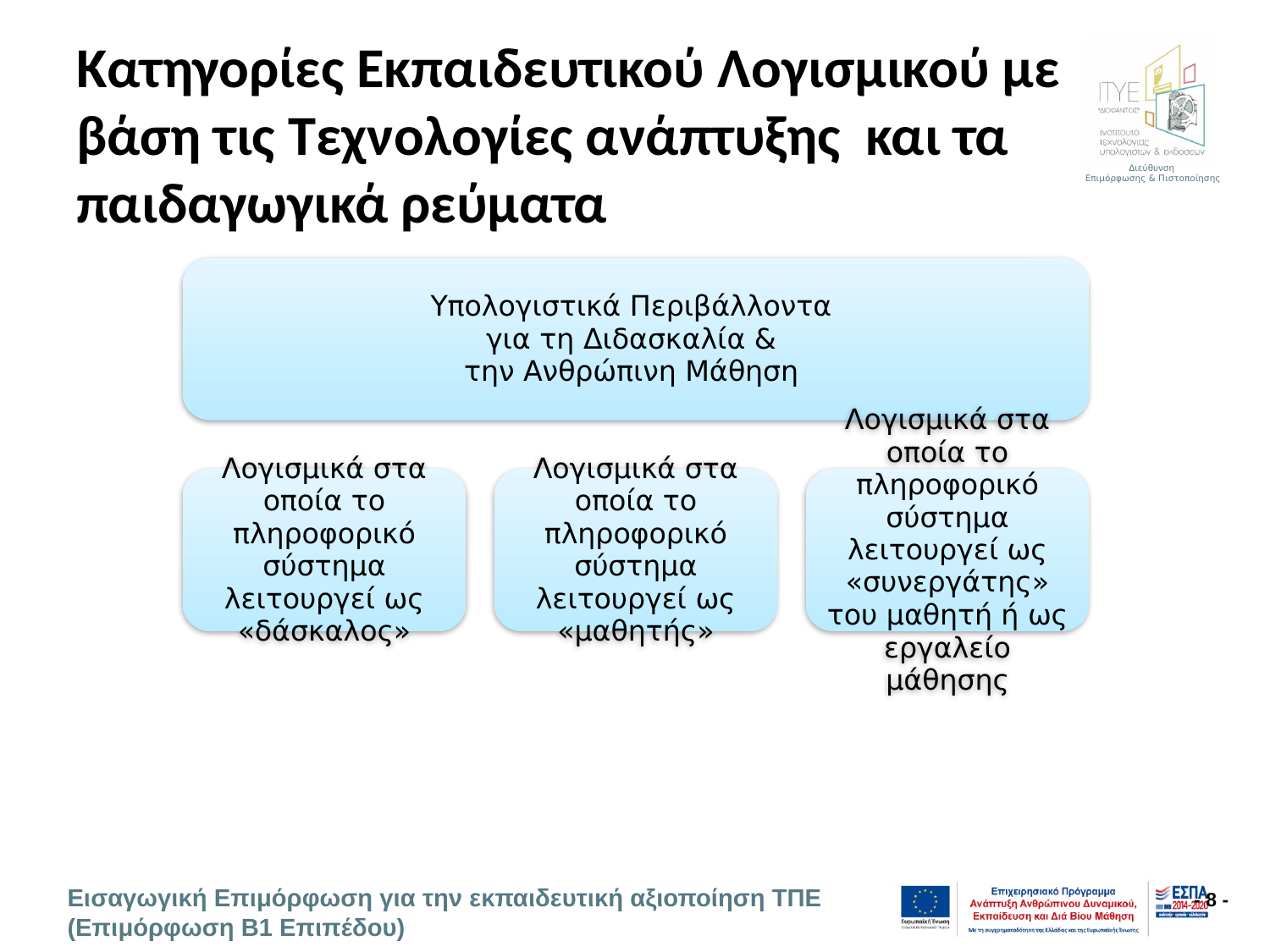

# Κατηγορίες Εκπαιδευτικού Λογισμικού με βάση τις Τεχνολογίες ανάπτυξης  και τα παιδαγωγικά ρεύματα
Υπολογιστικά Περιβάλλοντα
για τη Διδασκαλία &
την Ανθρώπινη Μάθηση
Λογισμικά στα οποία το πληροφορικό σύστημα λειτουργεί ως «δάσκαλος»
Λογισμικά στα οποία το πληροφορικό σύστημα λειτουργεί ως «συνεργάτης» του μαθητή ή ως εργαλείο μάθησης
Λογισμικά στα οποία το πληροφορικό σύστημα λειτουργεί ως «μαθητής»